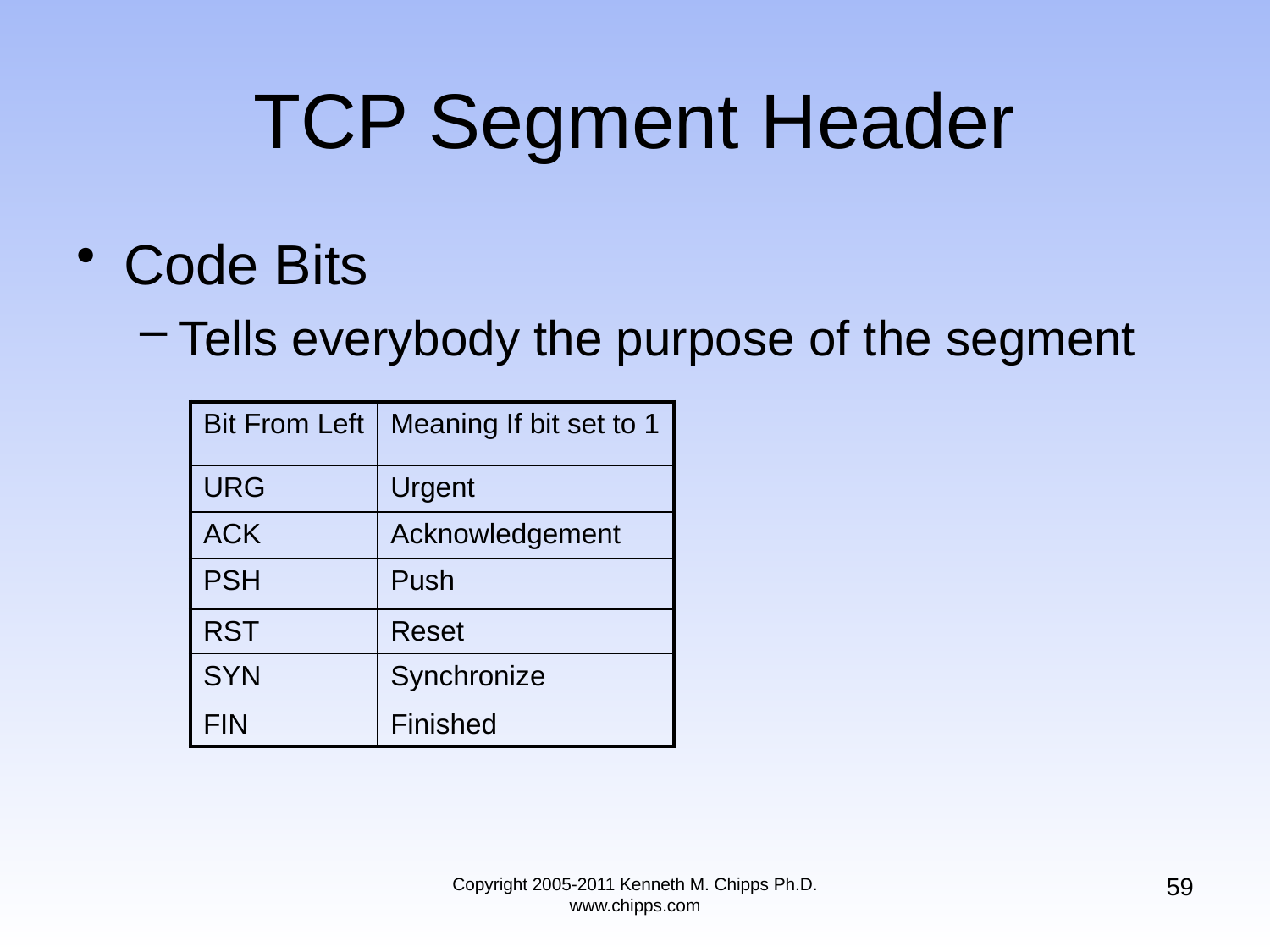

# TCP Segment Header
Code Bits
Tells everybody the purpose of the segment

| Bit From Left | Meaning If bit set to 1 |
| --- | --- |
| URG | Urgent |
| ACK | Acknowledgement |
| PSH | Push |
| RST | Reset |
| SYN | Synchronize |
| FIN | Finished |
59
Copyright 2005-2011 Kenneth M. Chipps Ph.D. www.chipps.com